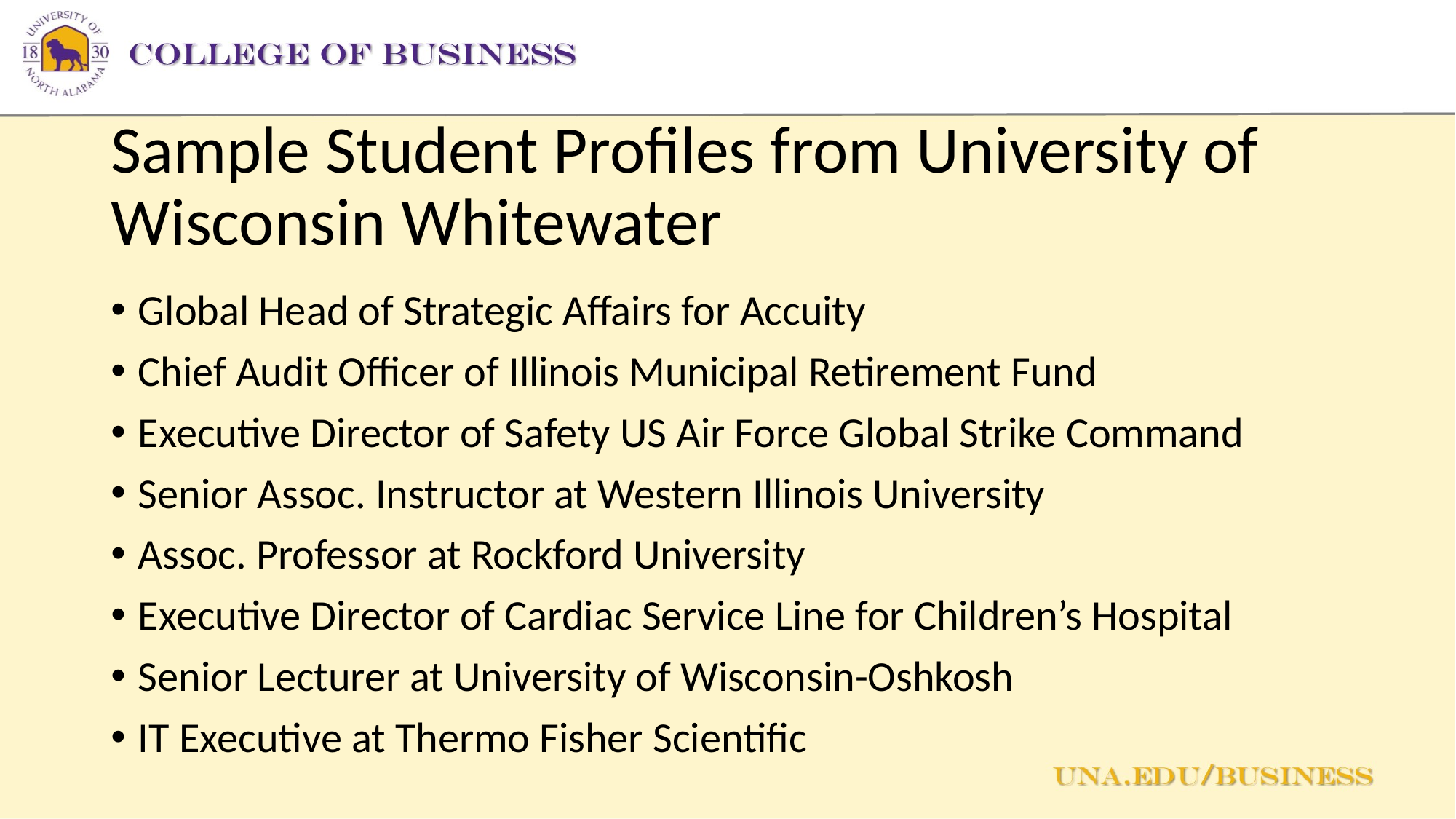

# Sample Student Profiles from University of Wisconsin Whitewater
Global Head of Strategic Affairs for Accuity
Chief Audit Officer of Illinois Municipal Retirement Fund
Executive Director of Safety US Air Force Global Strike Command
Senior Assoc. Instructor at Western Illinois University
Assoc. Professor at Rockford University
Executive Director of Cardiac Service Line for Children’s Hospital
Senior Lecturer at University of Wisconsin-Oshkosh
IT Executive at Thermo Fisher Scientific